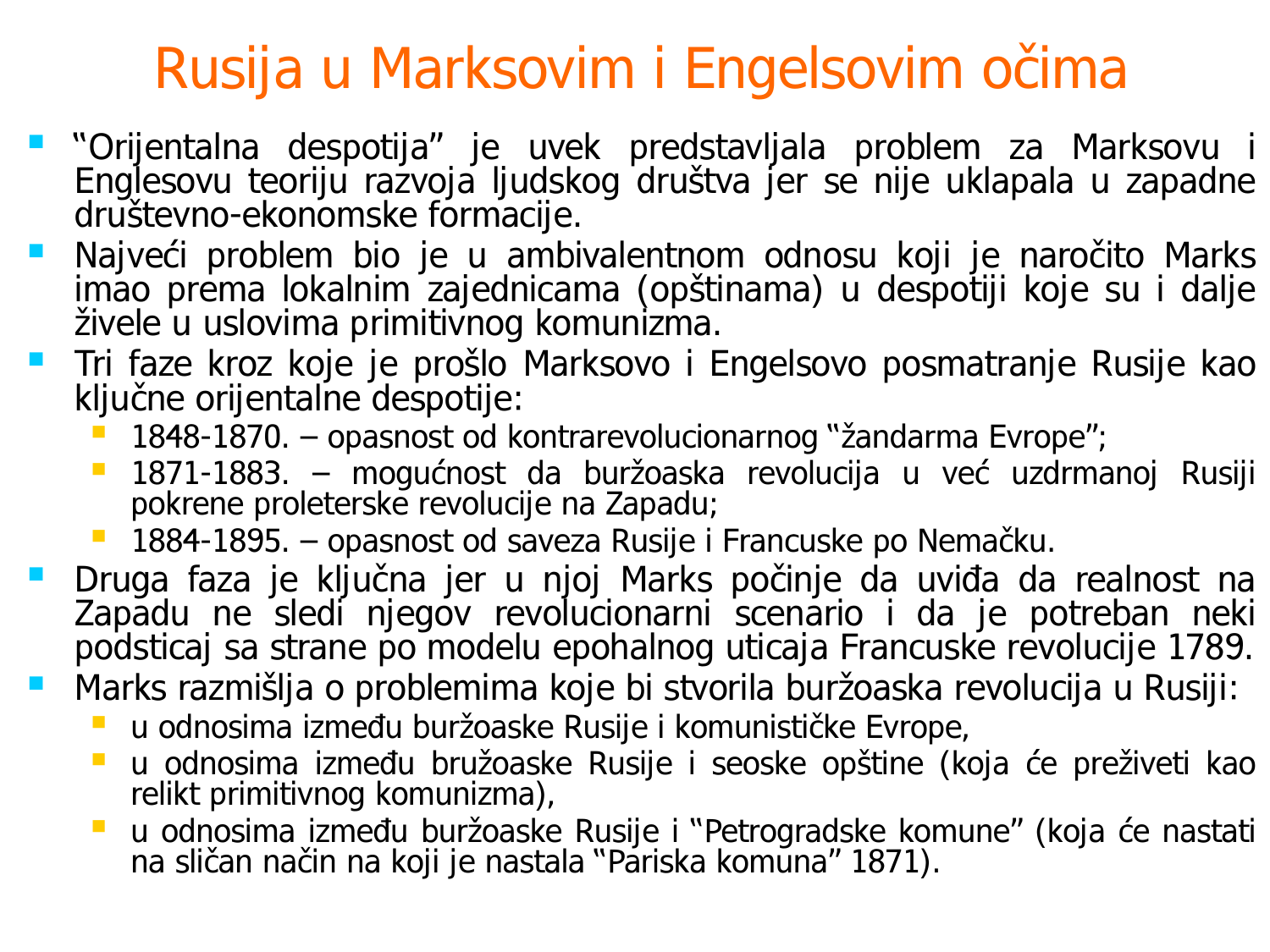

Rusija u Marksovim i Engelsovim očima
# “Orijentalna despotija” je uvek predstavljala problem za Marksovu i Englesovu teoriju razvoja ljudskog društva jer se nije uklapala u zapadne društevno-ekonomske formacije.
Najveći problem bio je u ambivalentnom odnosu koji je naročito Marks imao prema lokalnim zajednicama (opštinama) u despotiji koje su i dalje živele u uslovima primitivnog komunizma.
Tri faze kroz koje je prošlo Marksovo i Engelsovo posmatranje Rusije kao ključne orijentalne despotije:
1848-1870. – opasnost od kontrarevolucionarnog “žandarma Evrope”;
1871-1883. – mogućnost da buržoaska revolucija u već uzdrmanoj Rusiji pokrene proleterske revolucije na Zapadu;
1884-1895. – opasnost od saveza Rusije i Francuske po Nemačku.
Druga faza je ključna jer u njoj Marks počinje da uviđa da realnost na Zapadu ne sledi njegov revolucionarni scenario i da je potreban neki podsticaj sa strane po modelu epohalnog uticaja Francuske revolucije 1789.
Marks razmišlja o problemima koje bi stvorila buržoaska revolucija u Rusiji:
u odnosima između buržoaske Rusije i komunističke Evrope,
u odnosima između bružoaske Rusije i seoske opštine (koja će preživeti kao relikt primitivnog komunizma),
u odnosima između buržoaske Rusije i “Petrogradske komune” (koja će nastati na sličan način na koji je nastala “Pariska komuna” 1871).